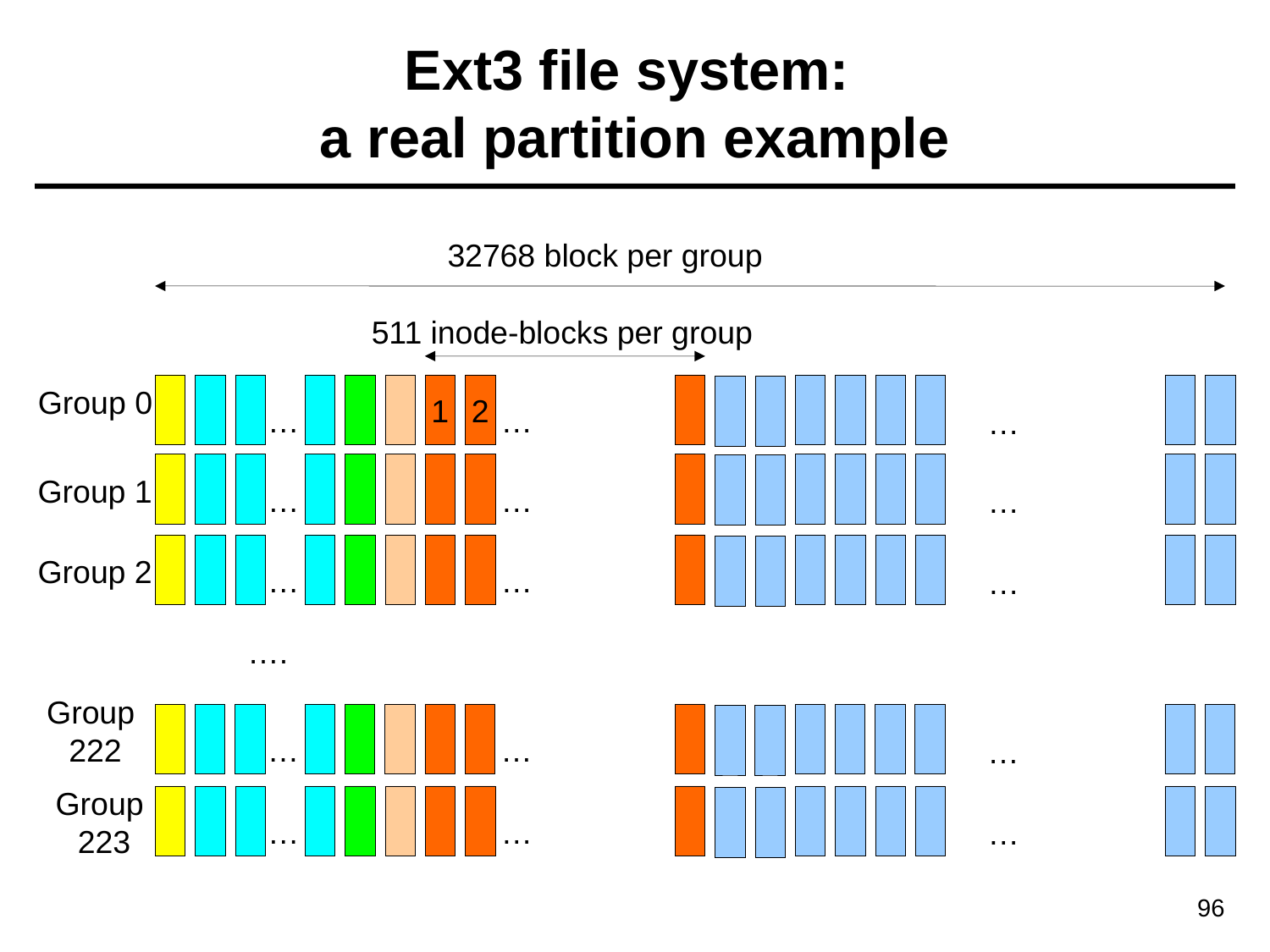

# Ext3 file system: a real partition example
32768 block per group

511 inode-blocks per group

1
2

Group 0

…
…
…

Group 1
…
…
…

Group 2
…
…
…
….
Group
222

…
…
…
Group
223

…
…
…
96